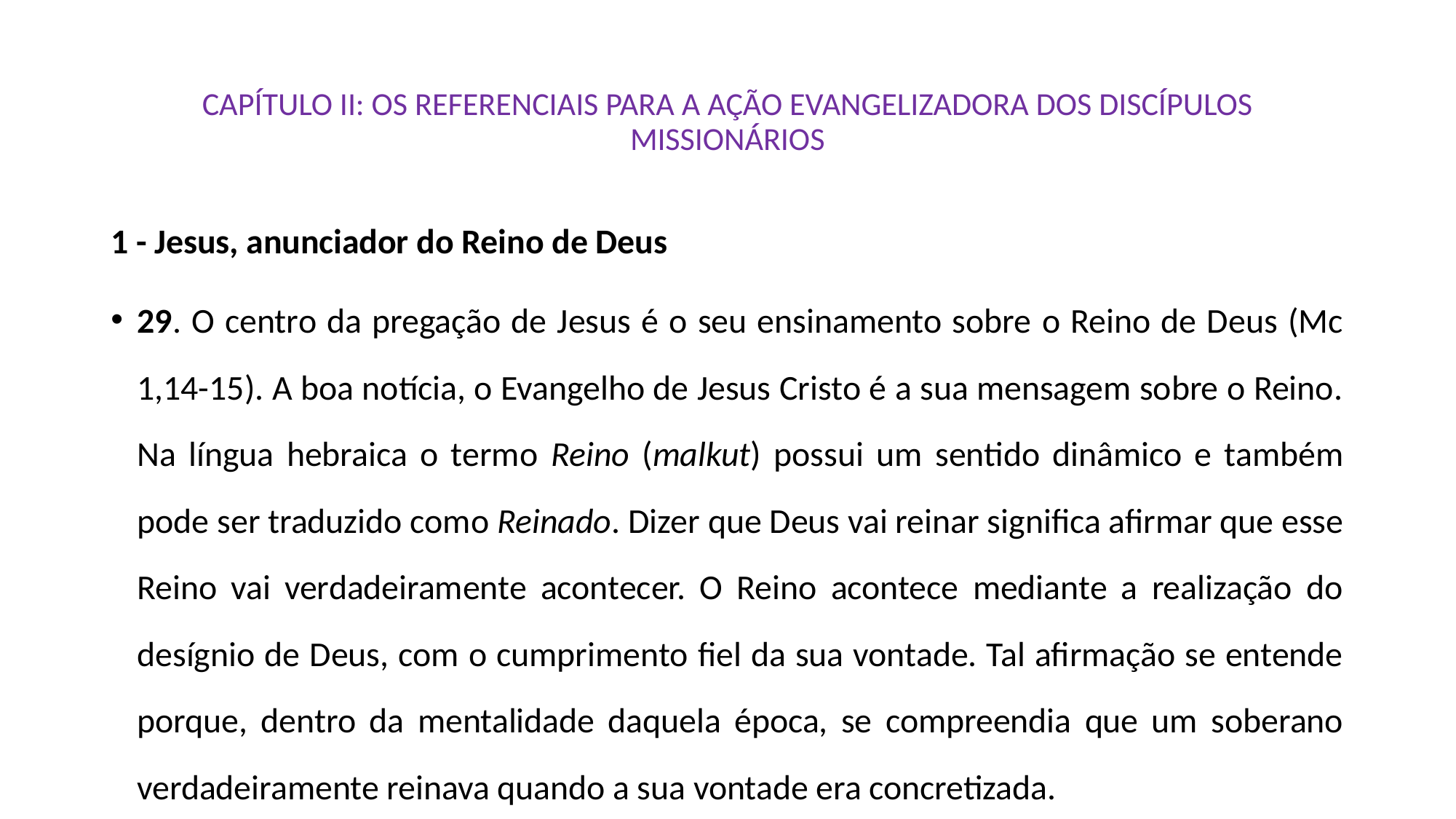

# CAPÍTULO II: OS REFERENCIAIS PARA A AÇÃO EVANGELIZADORA DOS DISCÍPULOS MISSIONÁRIOS
1 - Jesus, anunciador do Reino de Deus
29. O centro da pregação de Jesus é o seu ensinamento sobre o Reino de Deus (Mc 1,14-15). A boa notícia, o Evangelho de Jesus Cristo é a sua mensagem sobre o Reino. Na língua hebraica o termo Reino (malkut) possui um sentido dinâmico e também pode ser traduzido como Reinado. Dizer que Deus vai reinar significa afirmar que esse Reino vai verdadeiramente acontecer. O Reino acontece mediante a realização do desígnio de Deus, com o cumprimento fiel da sua vontade. Tal afirmação se entende porque, dentro da mentalidade daquela época, se compreendia que um soberano verdadeiramente reinava quando a sua vontade era concretizada.